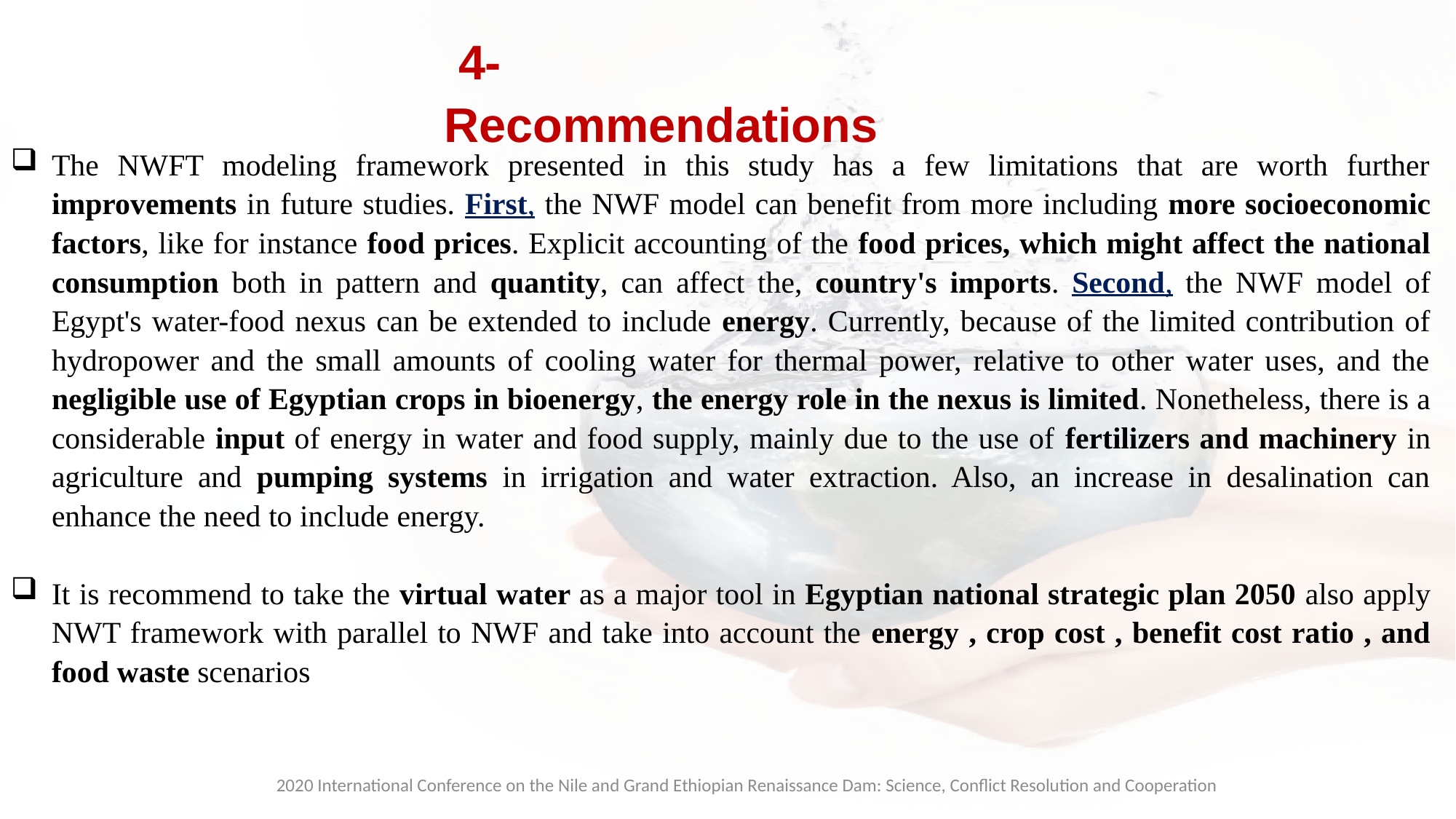

4- Recommendations
The NWFT modeling framework presented in this study has a few limitations that are worth further improvements in future studies. First, the NWF model can benefit from more including more socioeconomic factors, like for instance food prices. Explicit accounting of the food prices, which might affect the national consumption both in pattern and quantity, can affect the, country's imports. Second, the NWF model of Egypt's water-food nexus can be extended to include energy. Currently, because of the limited contribution of hydropower and the small amounts of cooling water for thermal power, relative to other water uses, and the negligible use of Egyptian crops in bioenergy, the energy role in the nexus is limited. Nonetheless, there is a considerable input of energy in water and food supply, mainly due to the use of fertilizers and machinery in agriculture and pumping systems in irrigation and water extraction. Also, an increase in desalination can enhance the need to include energy.

It is recommend to take the virtual water as a major tool in Egyptian national strategic plan 2050 also apply NWT framework with parallel to NWF and take into account the energy , crop cost , benefit cost ratio , and food waste scenarios

2020 International Conference on the Nile and Grand Ethiopian Renaissance Dam: Science, Conflict Resolution and Cooperation